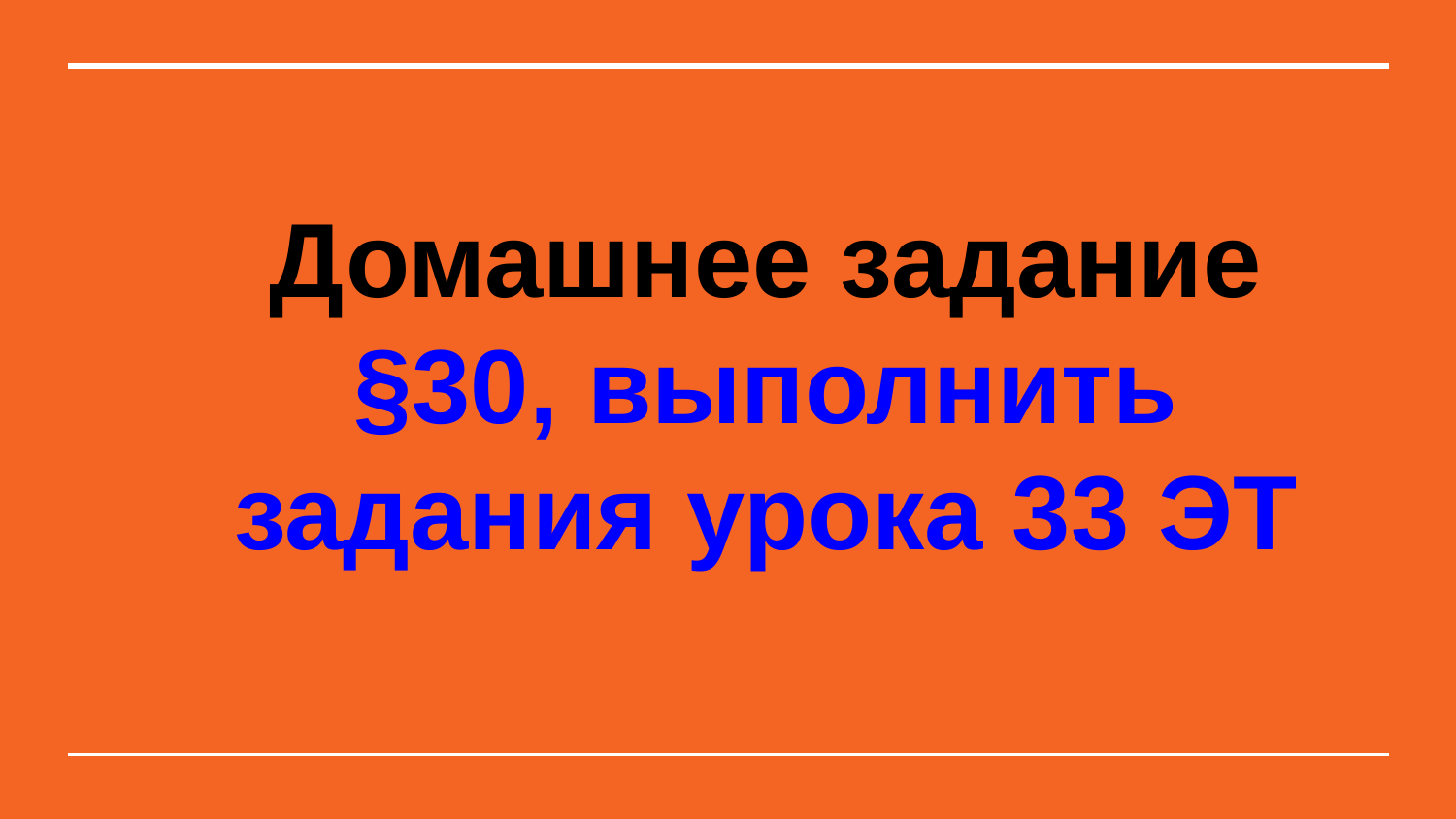

Домашнее задание
§30, выполнить задания урока 33 ЭТ